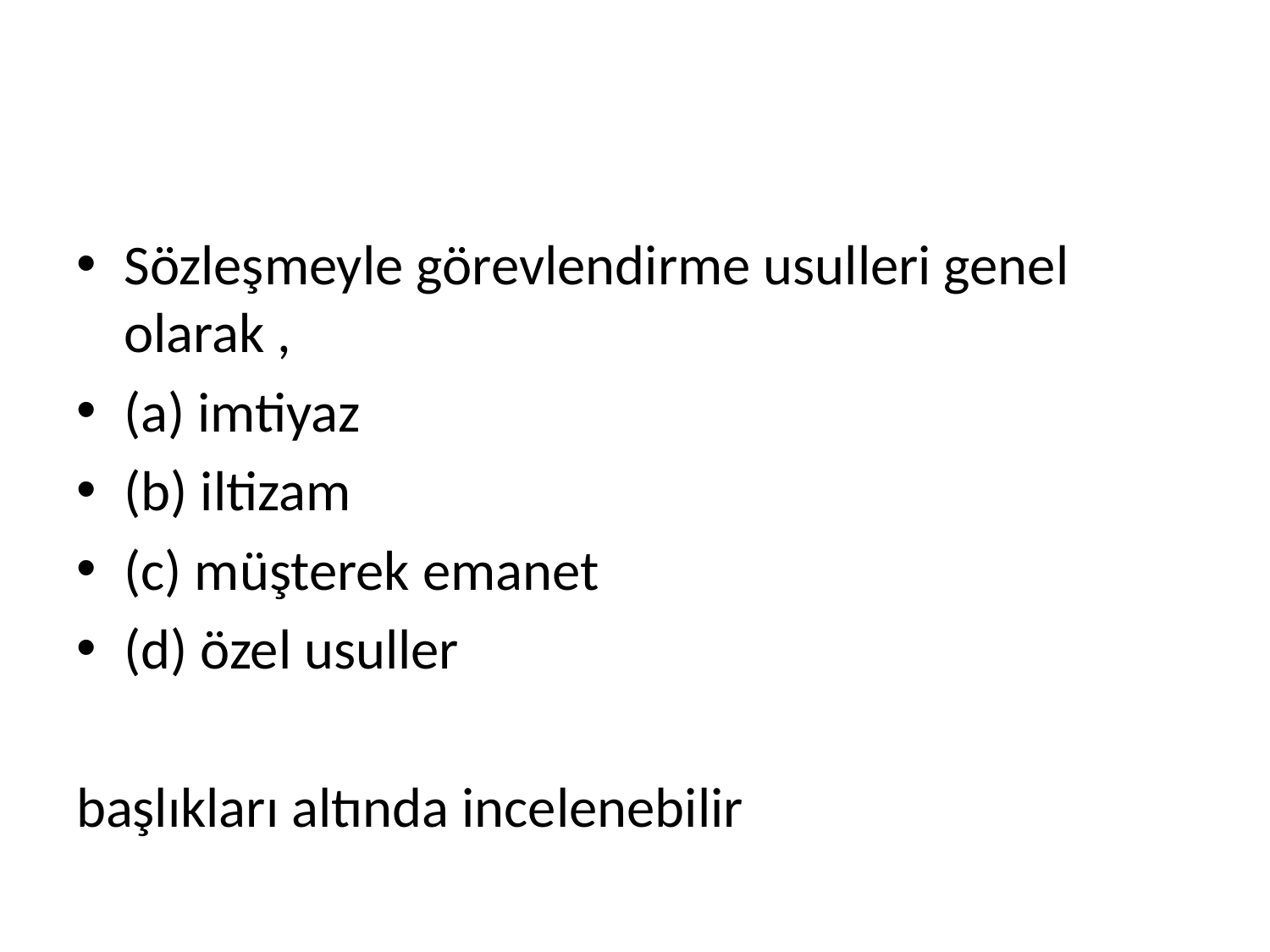

Sözleşmeyle görevlendirme usulleri genel olarak ,
(a) imtiyaz
(b) iltizam
(c) müşterek emanet
(d) özel usuller

başlıkları altında incelenebilir